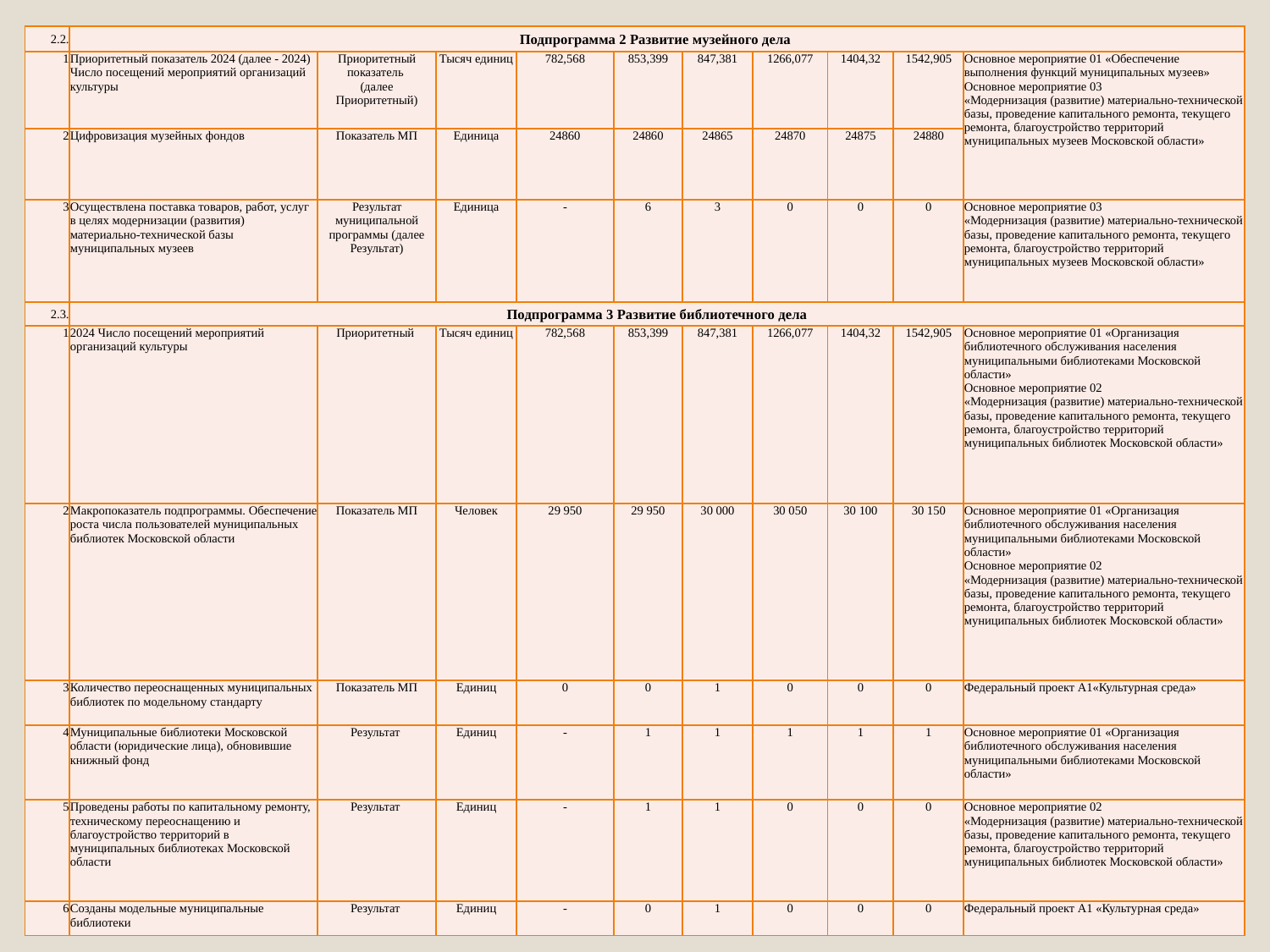

| 2.2. | Подпрограмма 2 Развитие музейного дела |  |  |  |  |  |  |  |  |  |
| --- | --- | --- | --- | --- | --- | --- | --- | --- | --- | --- |
| 1 | Приоритетный показатель 2024 (далее - 2024) Число посещений мероприятий организаций культуры | Приоритетный показатель (далее Приоритетный) | Тысяч единиц | 782,568 | 853,399 | 847,381 | 1266,077 | 1404,32 | 1542,905 | Основное мероприятие 01 «Обеспечение выполнения функций муниципальных музеев» Основное мероприятие 03 «Модернизация (развитие) материально-технической базы, проведение капитального ремонта, текущего ремонта, благоустройство территорий муниципальных музеев Московской области» |
| 2 | Цифровизация музейных фондов | Показатель МП | Единица | 24860 | 24860 | 24865 | 24870 | 24875 | 24880 |  |
| 3 | Осуществлена поставка товаров, работ, услуг в целях модернизации (развития) материально-технической базы муниципальных музеев | Результат муниципальной программы (далее Результат) | Единица | - | 6 | 3 | 0 | 0 | 0 | Основное мероприятие 03 «Модернизация (развитие) материально-технической базы, проведение капитального ремонта, текущего ремонта, благоустройство территорий муниципальных музеев Московской области» |
| 2.3. | Подпрограмма 3 Развитие библиотечного дела |  |  |  |  |  |  |  |  |  |
| 1 | 2024 Число посещений мероприятий организаций культуры | Приоритетный | Тысяч единиц | 782,568 | 853,399 | 847,381 | 1266,077 | 1404,32 | 1542,905 | Основное мероприятие 01 «Организация библиотечного обслуживания населения муниципальными библиотеками Московской области» Основное мероприятие 02 «Модернизация (развитие) материально-технической базы, проведение капитального ремонта, текущего ремонта, благоустройство территорий муниципальных библиотек Московской области» |
| 2 | Макропоказатель подпрограммы. Обеспечение роста числа пользователей муниципальных библиотек Московской области | Показатель МП | Человек | 29 950 | 29 950 | 30 000 | 30 050 | 30 100 | 30 150 | Основное мероприятие 01 «Организация библиотечного обслуживания населения муниципальными библиотеками Московской области» Основное мероприятие 02 «Модернизация (развитие) материально-технической базы, проведение капитального ремонта, текущего ремонта, благоустройство территорий муниципальных библиотек Московской области» |
| 3 | Количество переоснащенных муниципальных библиотек по модельному стандарту | Показатель МП | Единиц | 0 | 0 | 1 | 0 | 0 | 0 | Федеральный проект A1«Культурная среда» |
| 4 | Муниципальные библиотеки Московской области (юридические лица), обновившие книжный фонд | Результат | Единиц | - | 1 | 1 | 1 | 1 | 1 | Основное мероприятие 01 «Организация библиотечного обслуживания населения муниципальными библиотеками Московской области» |
| 5 | Проведены работы по капитальному ремонту, техническому переоснащению и благоустройство территорий в муниципальных библиотеках Московской области | Результат | Единиц | - | 1 | 1 | 0 | 0 | 0 | Основное мероприятие 02 «Модернизация (развитие) материально-технической базы, проведение капитального ремонта, текущего ремонта, благоустройство территорий муниципальных библиотек Московской области» |
| 6 | Созданы модельные муниципальные библиотеки | Результат | Единиц | - | 0 | 1 | 0 | 0 | 0 | Федеральный проект A1 «Культурная среда» |